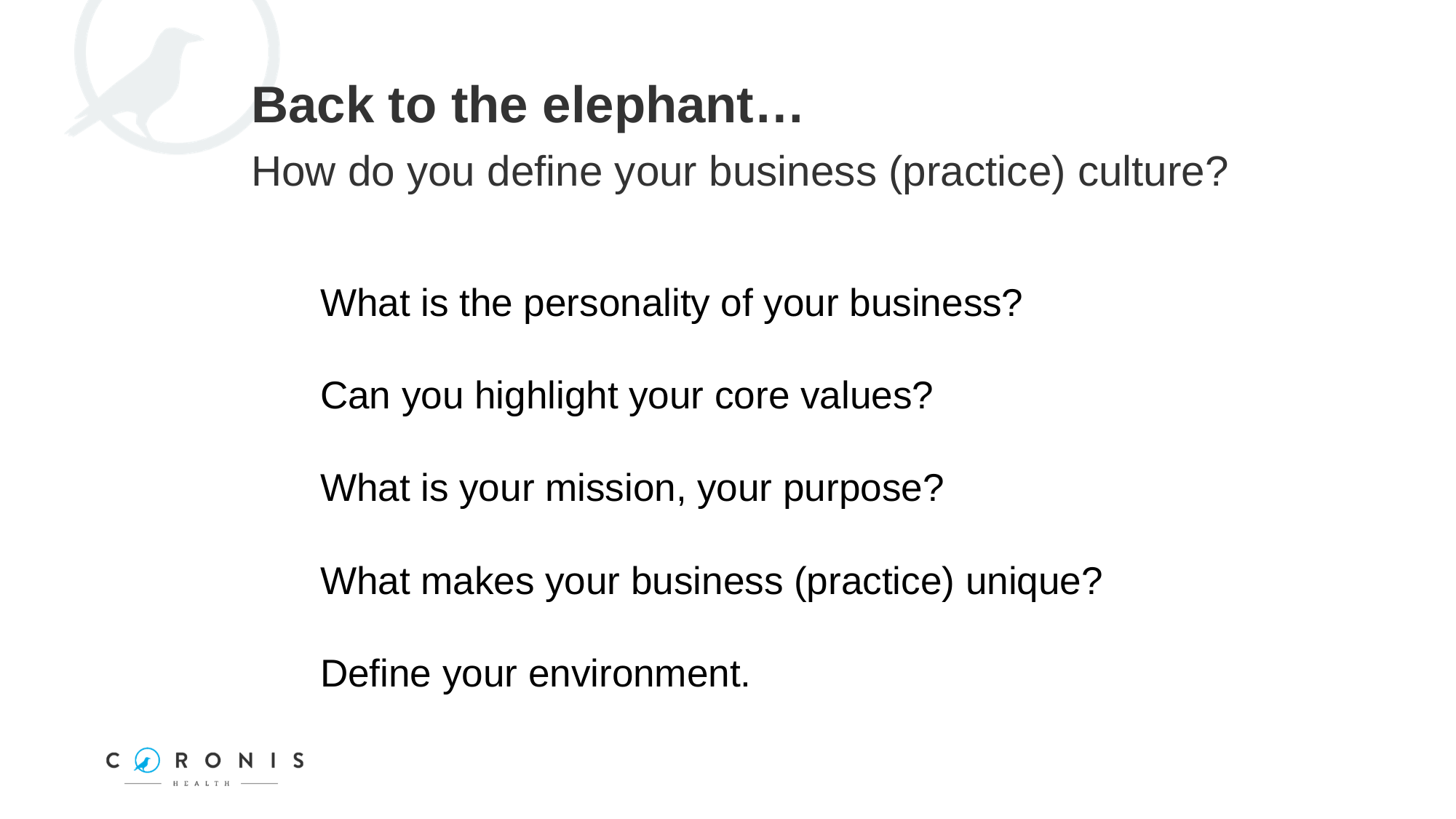

Back to the elephant…
How do you define your business (practice) culture?
What is the personality of your business?
Can you highlight your core values?
What is your mission, your purpose?
What makes your business (practice) unique?
Define your environment.